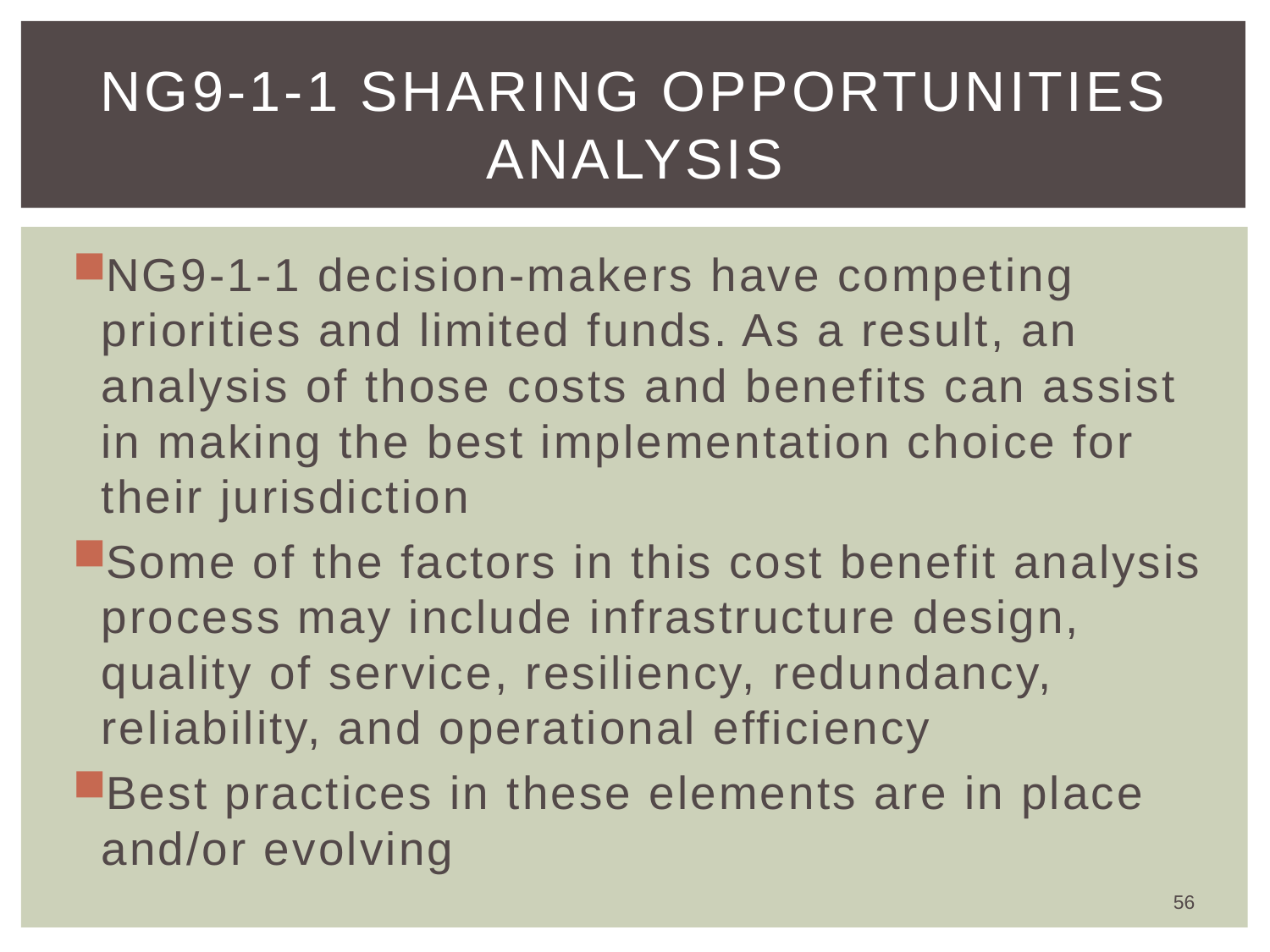

# NG9-1-1 Sharing Opportunities Analysis
NG9-1-1 decision-makers have competing priorities and limited funds. As a result, an analysis of those costs and benefits can assist in making the best implementation choice for their jurisdiction
Some of the factors in this cost benefit analysis process may include infrastructure design, quality of service, resiliency, redundancy, reliability, and operational efficiency
Best practices in these elements are in place and/or evolving
56